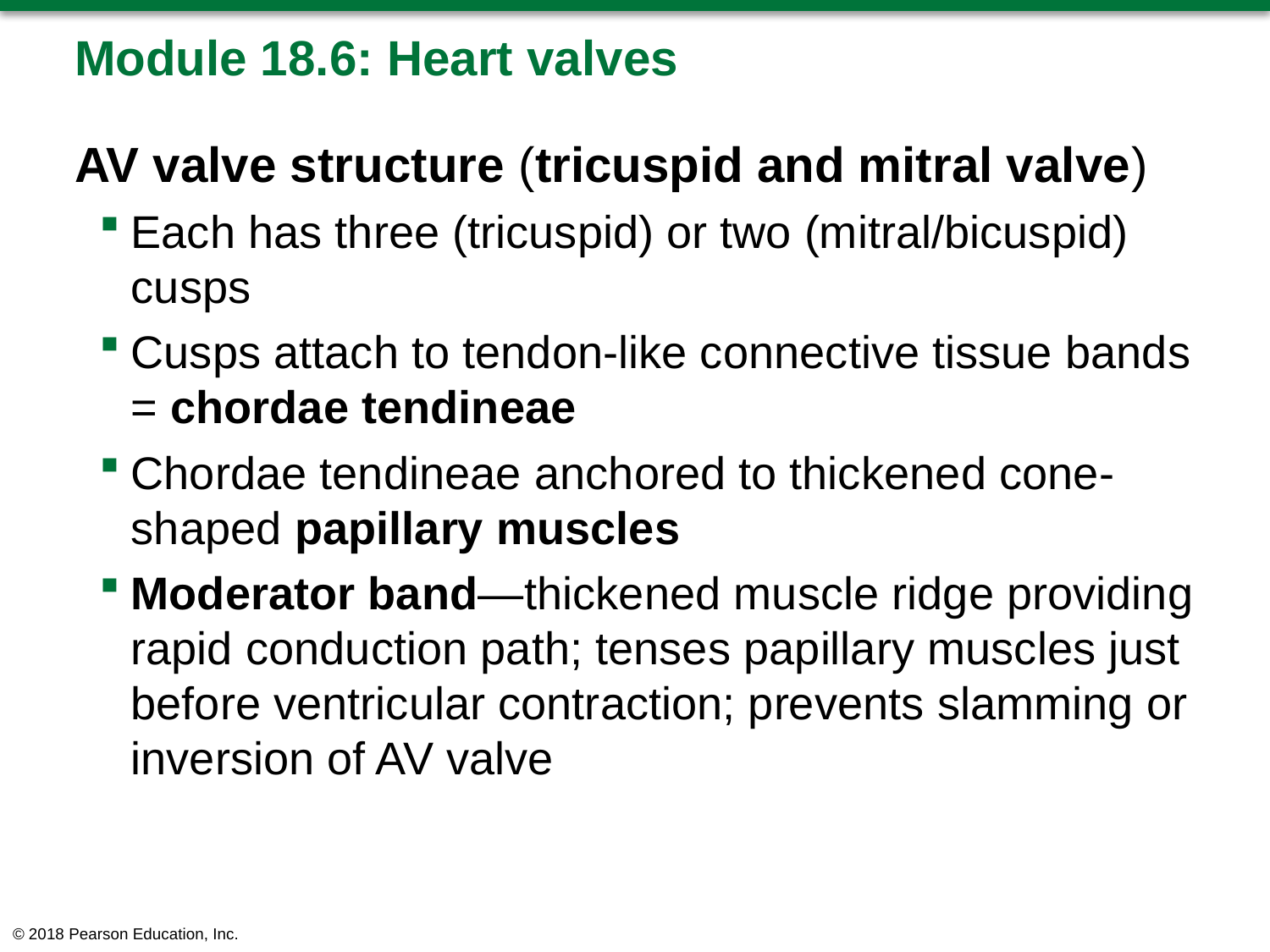

# Module 18.6: Heart valves
AV valve structure (tricuspid and mitral valve)
Each has three (tricuspid) or two (mitral/bicuspid) cusps
Cusps attach to tendon-like connective tissue bands = chordae tendineae
Chordae tendineae anchored to thickened cone-shaped papillary muscles
Moderator band—thickened muscle ridge providing rapid conduction path; tenses papillary muscles just before ventricular contraction; prevents slamming or inversion of AV valve
© 2018 Pearson Education, Inc.